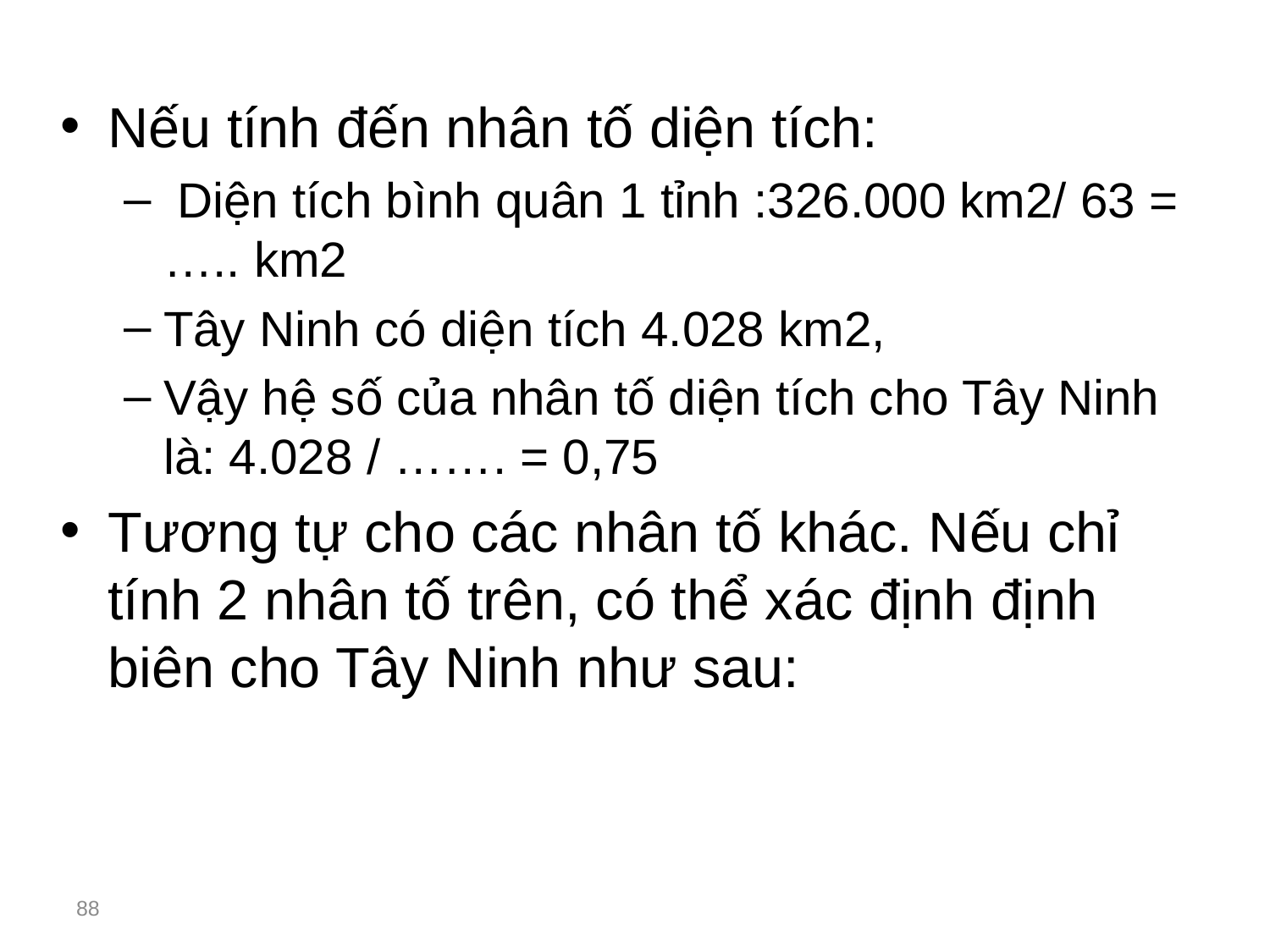

Nếu tính đến nhân tố diện tích:
 Diện tích bình quân 1 tỉnh :326.000 km2/ 63 = ….. km2
Tây Ninh có diện tích 4.028 km2,
Vậy hệ số của nhân tố diện tích cho Tây Ninh là: 4.028 / ……. = 0,75
Tương tự cho các nhân tố khác. Nếu chỉ tính 2 nhân tố trên, có thể xác định định biên cho Tây Ninh như sau:
88